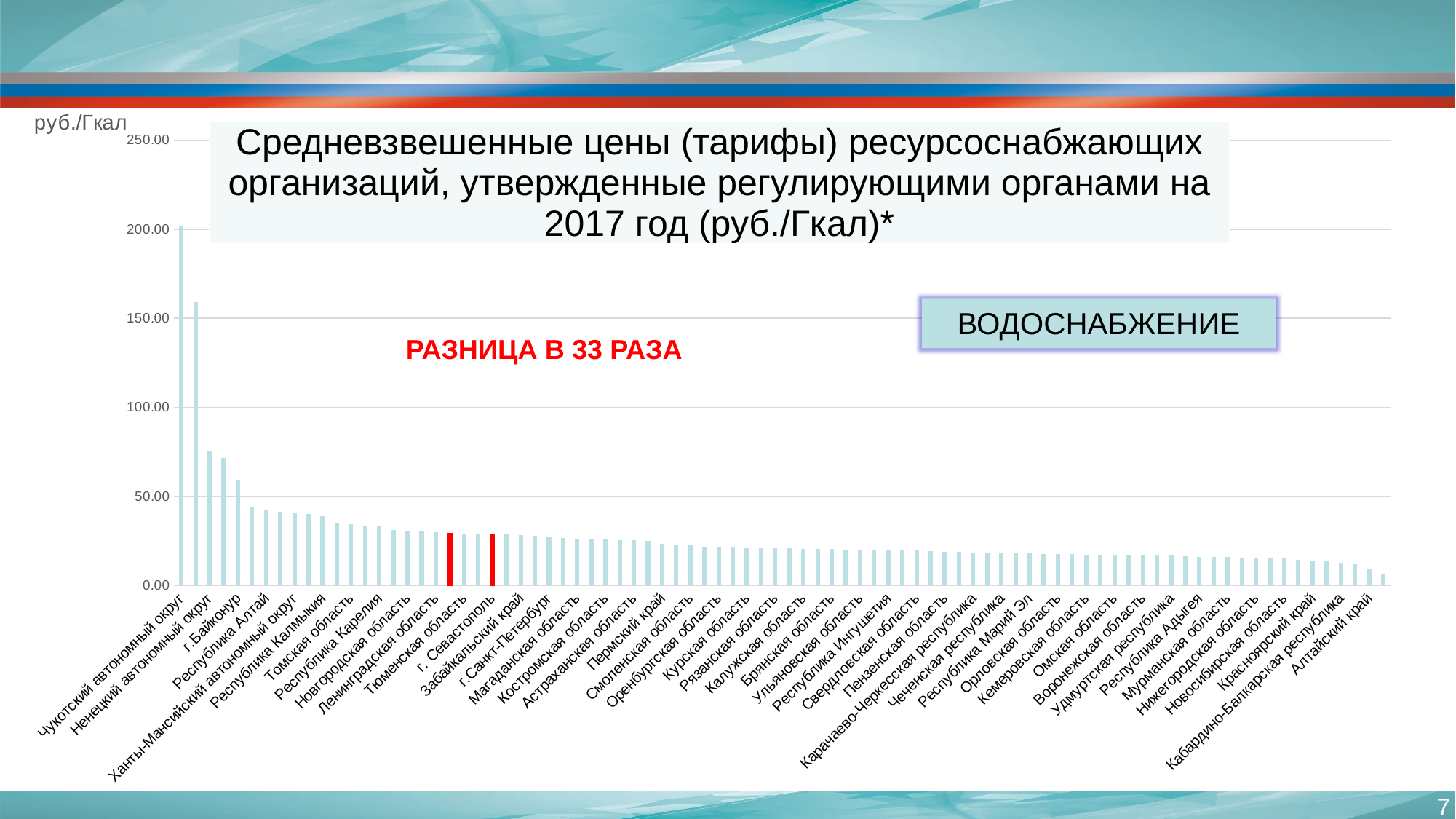

### Chart:

| Category |  |
|---|---|
| Чукотский автономный округ | 201.56 |
| Ямало-Ненецкий автономный округ | 159.226 |
| Ненецкий автономный округ | 75.536 |
| Республика Саха (Якутия) | 71.70500000000001 |
| г.Байконур | 59.10100000000001 |
| Сахалинская область | 44.257 |
| Республика Алтай | 42.176 |
| Архангельская область | 41.35 |
| Ханты-Мансийский автономный округ | 40.355 |
| Ставропольский край | 40.21800000000001 |
| Республика Калмыкия | 38.925 |
| Республика Коми | 34.99 |
| Томская область | 34.4 |
| Ростовская область | 33.685 |
| Республика Карелия | 33.458 |
| Краснодарский край | 30.921 |
| Новгородская область | 30.695 |
| Хабаровский край | 30.249 |
| Ленинградская область | 29.951 |
| Республика Крым | 29.35 |
| Тюменская область | 29.14099999999999 |
| Камчатский край | 29.07 |
| г. Севастополь | 28.71 |
| г. Москва | 28.665 |
| Забайкальский край | 28.354 |
| Курганская область | 27.989 |
| г.Санкт-Петербург | 27.036 |
| Амурская область | 26.442 |
| Магаданская область | 26.006 |
| Псковская область | 25.99 |
| Костромская область | 25.975 |
| Приморский край | 25.546 |
| Астраханская область | 25.32100000000001 |
| Владимирская область | 25.159 |
| Пермский край | 23.251 |
| Московская область | 22.836 |
| Смоленская область | 22.597 |
| Республика Мордовия | 21.702 |
| Оренбургская область | 21.395 |
| Вологодская область | 21.31 |
| Курская область | 21.014 |
| Белгородская область | 20.86499999999999 |
| Рязанская область | 20.812 |
| Еврейская автономная область | 20.728 |
| Калужская область | 20.581 |
| Ярославская область | 20.447 |
| Брянская область | 20.35300000000001 |
| Ивановская область | 20.19600000000001 |
| Ульяновская область | 19.877 |
| Калининградская область | 19.815 |
| Республика Ингушетия | 19.687 |
| Липецкая область | 19.596 |
| Свердловская область | 19.529 |
| Саратовская область | 19.221 |
| Пензенская область | 18.873 |
| Тверская область | 18.795 |
| Карачаево-Черкесская республика | 18.524 |
| Тамбовская область | 18.282 |
| Чеченская республика | 17.948 |
| Республика Татарстан | 17.945 |
| Республика Марий Эл | 17.85900000000001 |
| Кировская область | 17.696 |
| Орловская область | 17.656 |
| Челябинская область | 17.567 |
| Кемеровская область | 17.346 |
| Волгоградская область | 17.092 |
| Омская область | 17.076 |
| Республика Бурятия | 17.07400000000001 |
| Воронежская область | 16.941 |
| Республика Башкортостан | 16.857 |
| Удмуртская республика | 16.631 |
| Тульская область | 16.547 |
| Республика Адыгея | 16.165 |
| Республика Тыва | 16.139 |
| Мурманская область | 16.082 |
| Чувашская республика | 15.437 |
| Нижегородская область | 15.421 |
| Самарская область | 15.189 |
| Новосибирская область | 15.009 |
| Республика Северная Осетия-Алания | 14.322 |
| Красноярский край | 13.987 |
| Иркутская область | 13.614 |
| Кабардино-Балкарская республика | 12.275 |
| Республика Хакасия | 11.825 |
| Алтайский край | 9.030000000000001 |
| Республика Дагестан | 6.026999999999999 |
| Средневзвешенные цены (тарифы) ресурсоснабжающих организаций, утвержденные регулирующими органами на 2017 год (руб./Гкал)\* |
| --- |
ВОДОСНАБЖЕНИЕ
РАЗНИЦА В 33 РАЗА
7